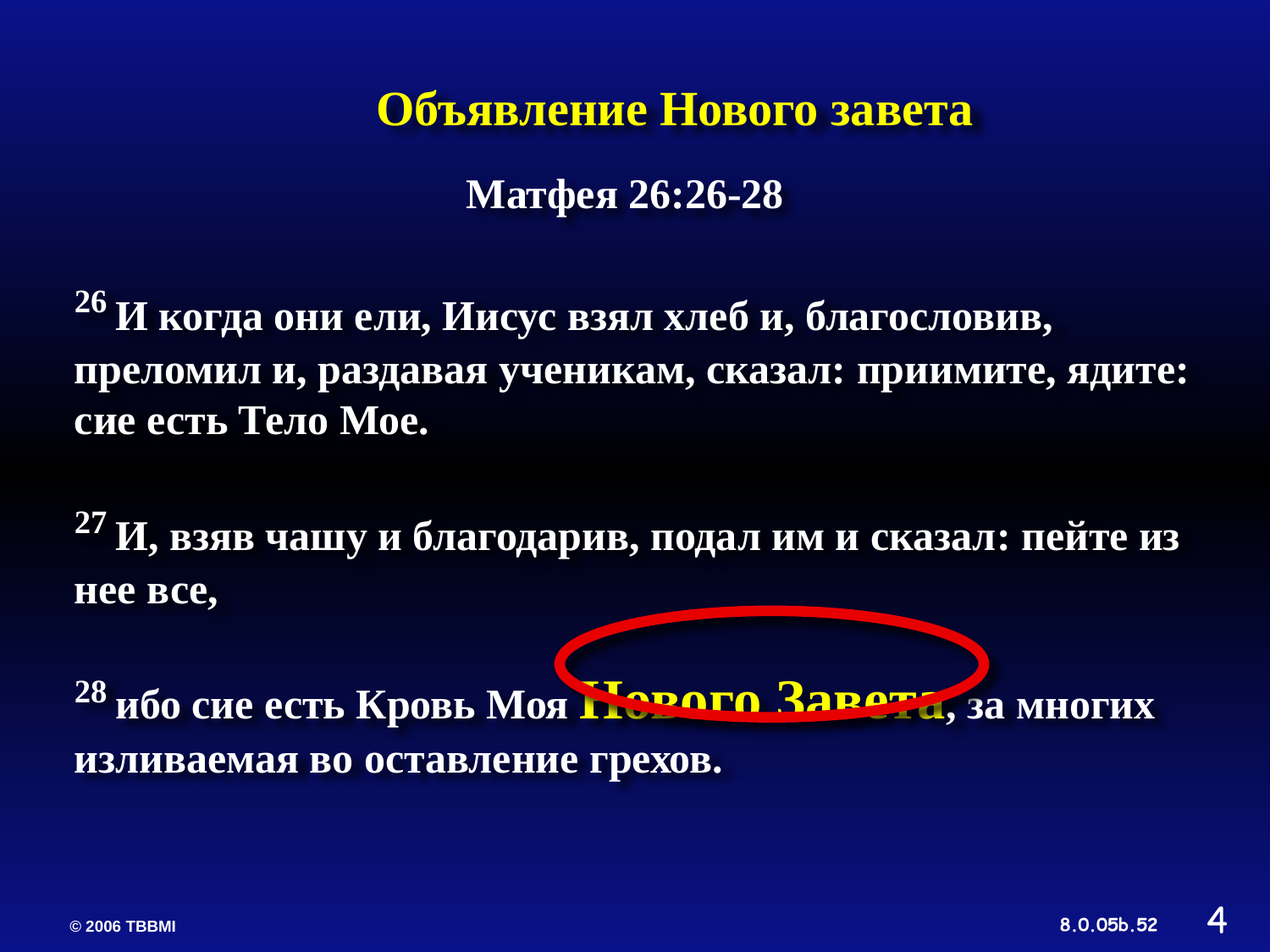

Объявление Нового завета
Матфея 26:26-28

26 И когда они ели, Иисус взял хлеб и, благословив, преломил и, раздавая ученикам, сказал: приимите, ядите: сие есть Тело Мое.

27 И, взяв чашу и благодарив, подал им и сказал: пейте из нее все,

28 ибо сие есть Кровь Моя Нового Завета, за многих изливаемая во оставление грехов.

4

52